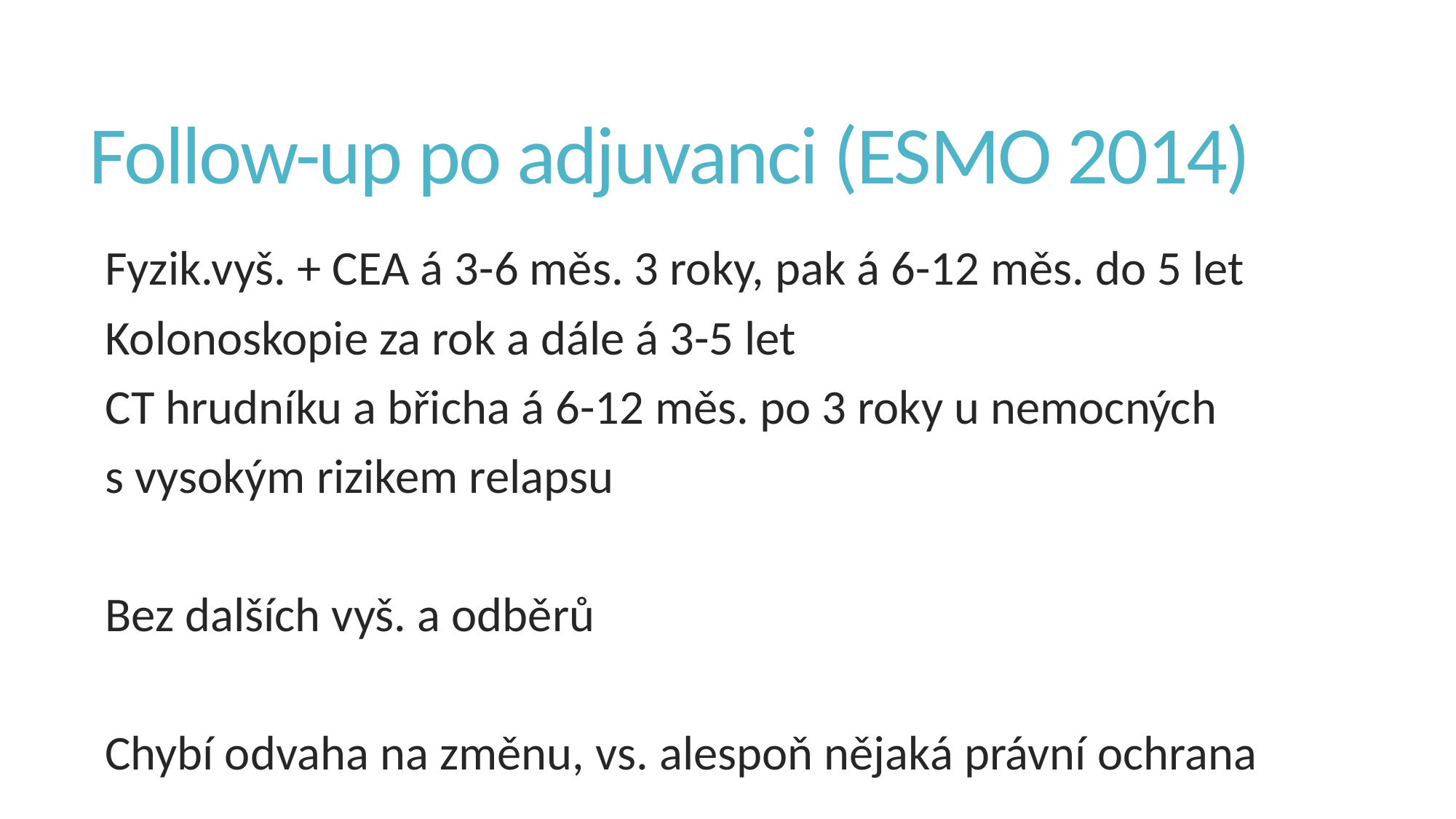

# Follow-up po adjuvanci (ESMO 2014)
Fyzik.vyš. + CEA á 3-6 měs. 3 roky, pak á 6-12 měs. do 5 let
Kolonoskopie za rok a dále á 3-5 let
CT hrudníku a břicha á 6-12 měs. po 3 roky u nemocných
s vysokým rizikem relapsu

Bez dalších vyš. a odběrů

Chybí odvaha na změnu, vs. alespoň nějaká právní ochrana